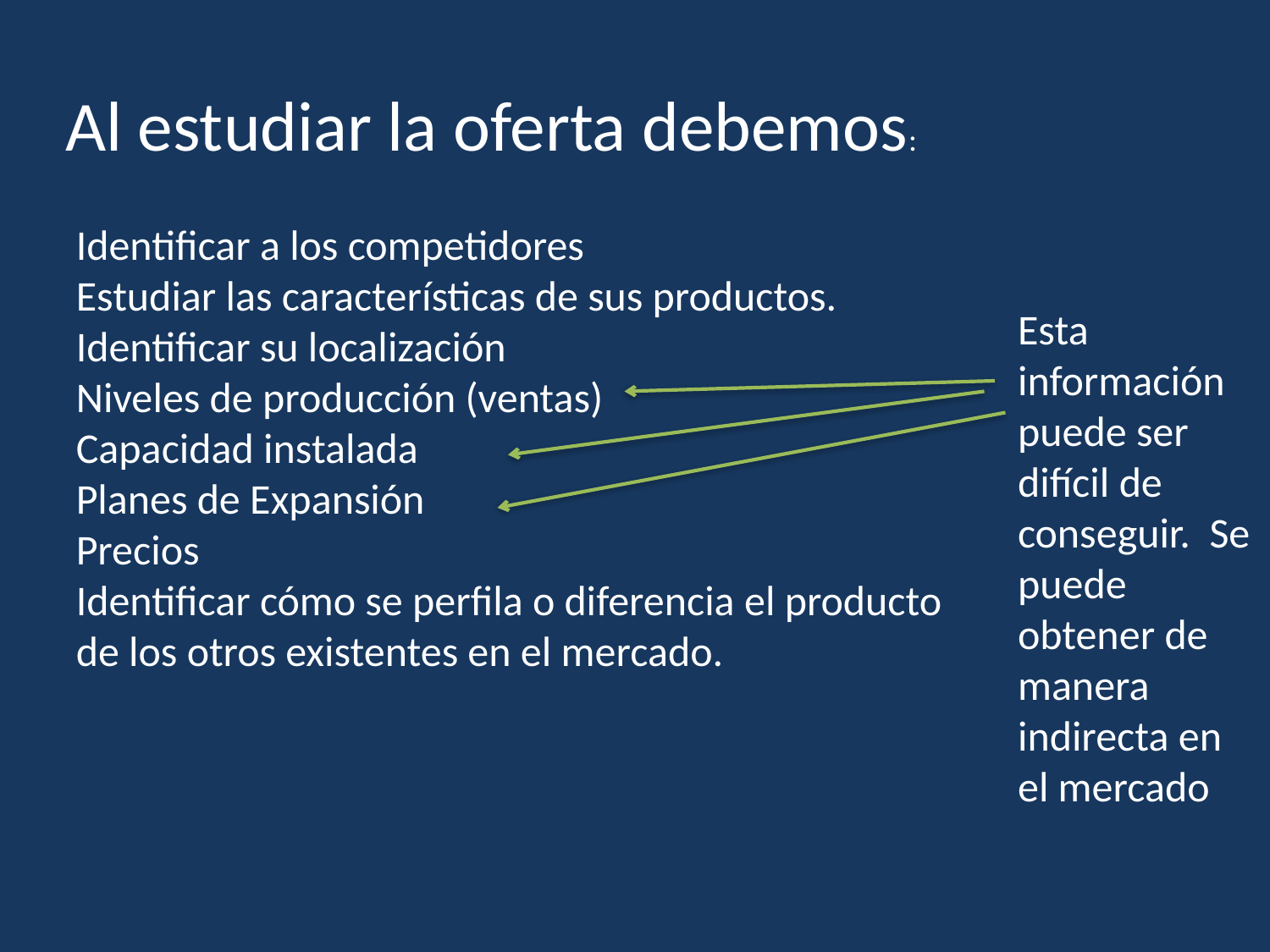

Al estudiar la oferta debemos:
Identificar a los competidores
Estudiar las características de sus productos.
Identificar su localización
Niveles de producción (ventas)
Capacidad instalada
Planes de Expansión
Precios
Identificar cómo se perfila o diferencia el producto de los otros existentes en el mercado.

Esta información puede ser difícil de conseguir.  Se puede obtener de manera indirecta en el mercado